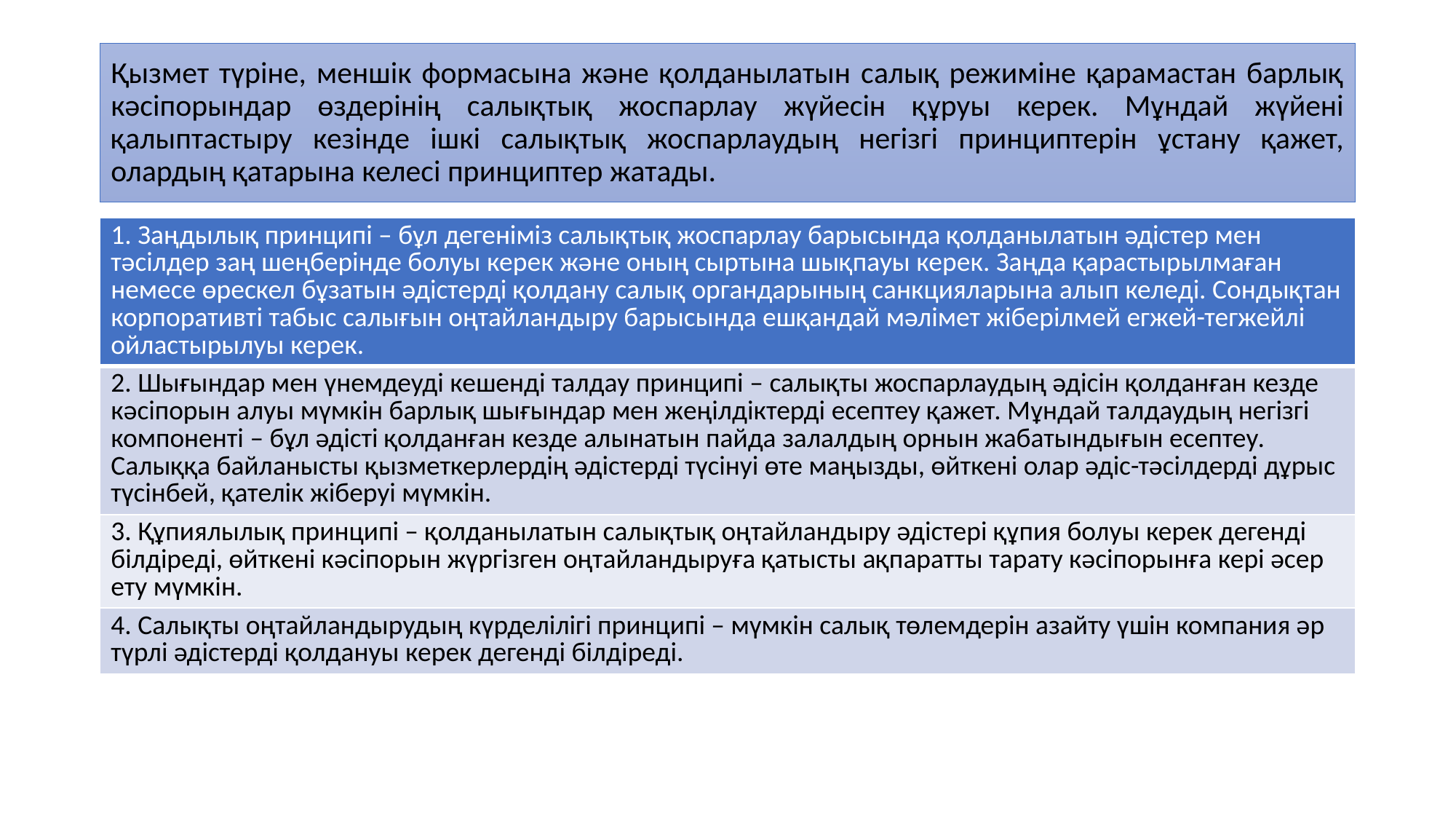

# Қызмет түріне, меншік формасына және қолданылатын салық режиміне қарамастан барлық кәсіпорындар өздерінің салықтық жоспарлау жүйесін құруы керек. Мұндай жүйені қалыптастыру кезінде ішкі салықтық жоспарлаудың негізгі принциптерін ұстану қажет, олардың қатарына келесі принциптер жатады.
| 1. Заңдылық принципі – бұл дегеніміз салықтық жоспарлау барысында қолданылатын әдістер мен тәсілдер заң шеңберінде болуы керек және оның сыртына шықпауы керек. Заңда қарастырылмаған немесе өрескел бұзатын әдістерді қолдану салық органдарының санкцияларына алып келеді. Сондықтан корпоративті табыс салығын оңтайландыру барысында ешқандай мәлімет жіберілмей егжей-тегжейлі ойластырылуы керек. |
| --- |
| 2. Шығындар мен үнемдеуді кешенді талдау принципі – салықты жоспарлаудың әдісін қолданған кезде кәсіпорын алуы мүмкін барлық шығындар мен жеңілдіктерді есептеу қажет. Мұндай талдаудың негізгі компоненті – бұл әдісті қолданған кезде алынатын пайда залалдың орнын жабатындығын есептеу. Салыққа байланысты қызметкерлердің әдістерді түсінуі өте маңызды, өйткені олар әдіс-тәсілдерді дұрыс түсінбей, қателік жіберуі мүмкін. |
| 3. Құпиялылық принципі – қолданылатын салықтық оңтайландыру әдістері құпия болуы керек дегенді білдіреді, өйткені кәсіпорын жүргізген оңтайландыруға қатысты ақпаратты тарату кәсіпорынға кері әсер ету мүмкін. |
| 4. Салықты оңтайландырудың күрделілігі принципі – мүмкін салық төлемдерін азайту үшін компания әр түрлі әдістерді қолдануы керек дегенді білдіреді. |